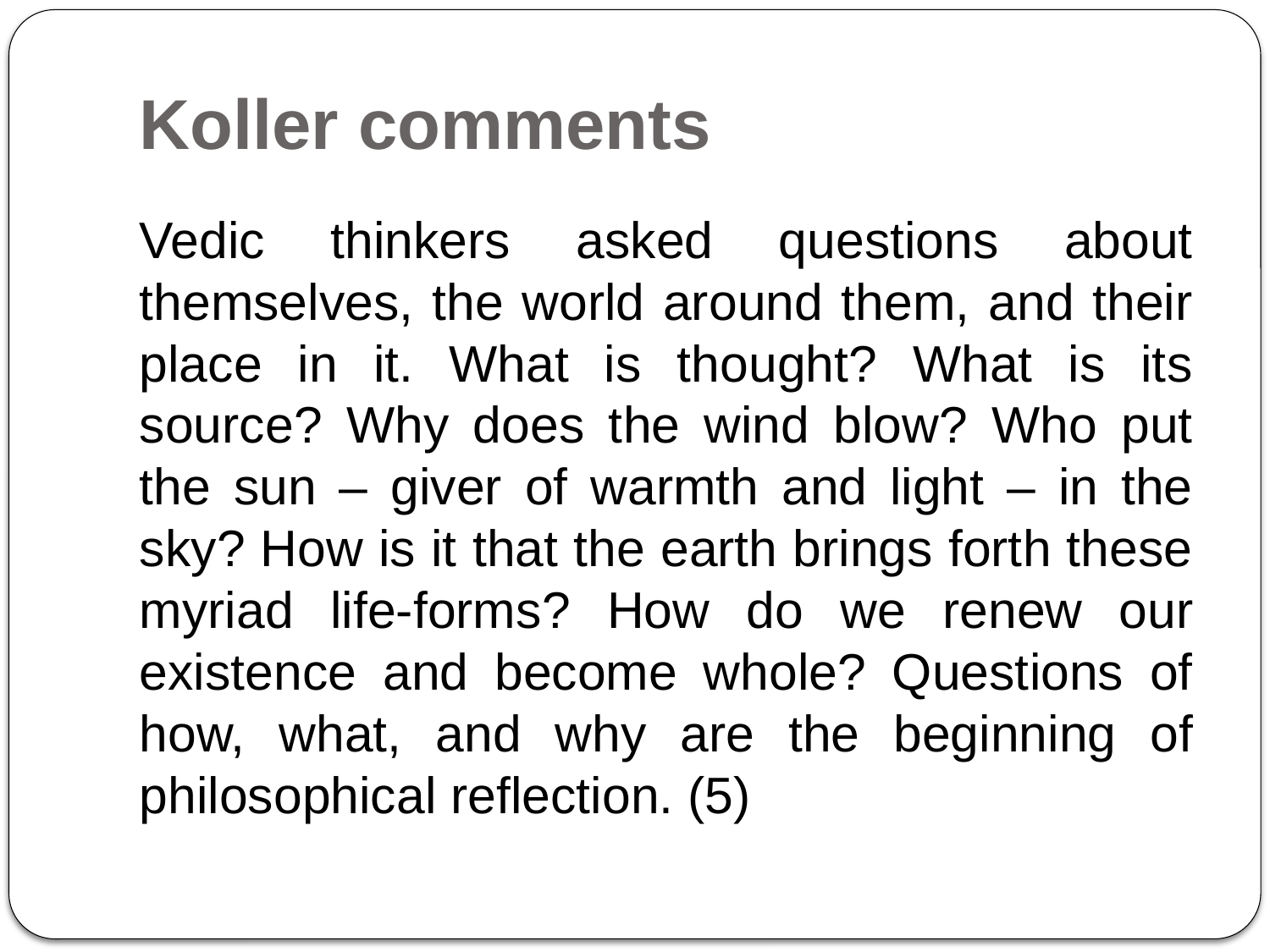

# Koller comments
Vedic thinkers asked questions about themselves, the world around them, and their place in it. What is thought? What is its source? Why does the wind blow? Who put the sun – giver of warmth and light – in the sky? How is it that the earth brings forth these myriad life-forms? How do we renew our existence and become whole? Questions of how, what, and why are the beginning of philosophical reflection. (5)